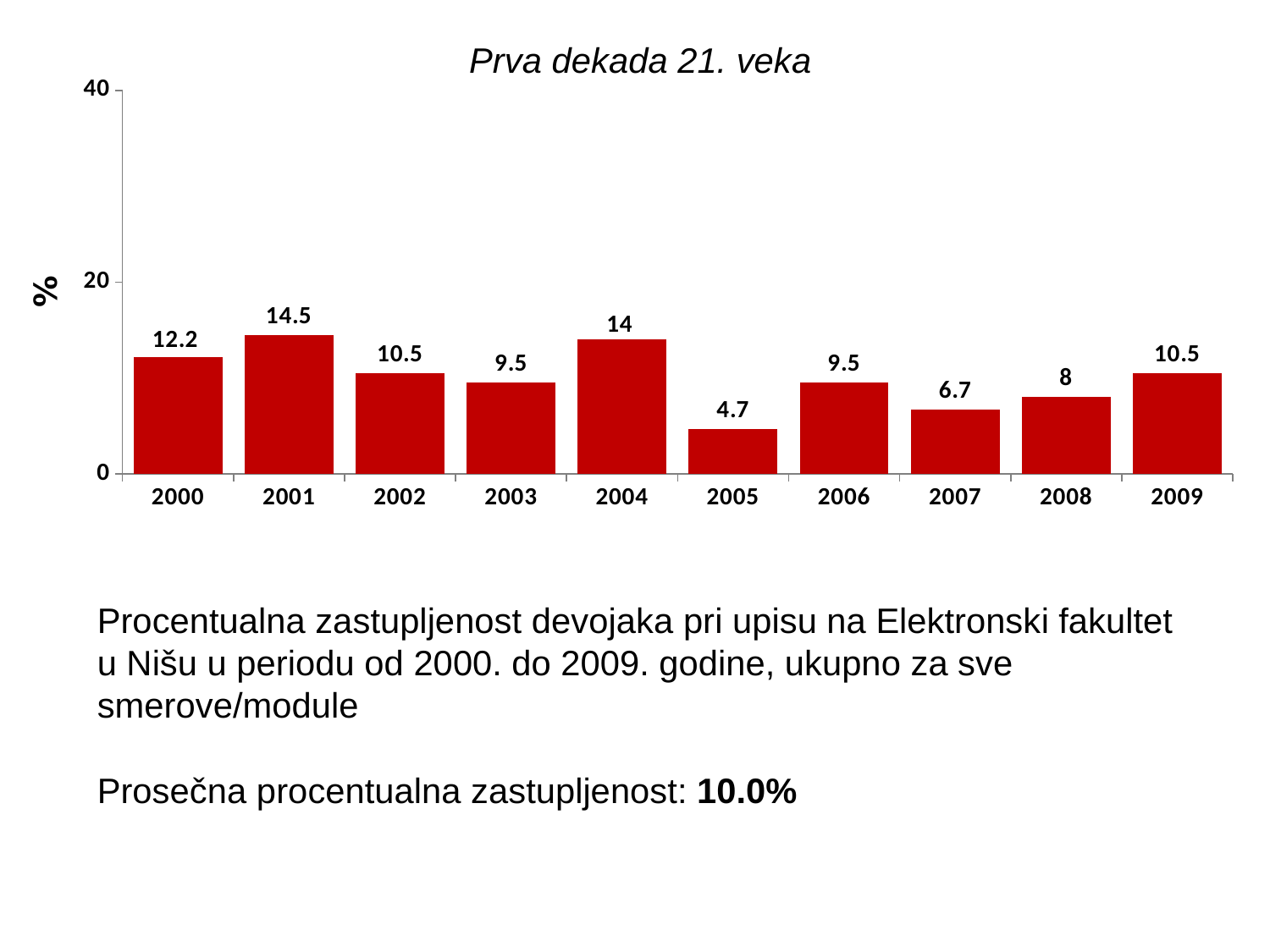

Prva dekada 21. veka

### Chart

| Category | Series 1 |
|---|---|
| 2000 | 12.2 |
| 2001 | 14.5 |
| 2002 | 10.5 |
| 2003 | 9.5 |
| 2004 | 14.0 |
| 2005 | 4.7 |
| 2006 | 9.5 |
| 2007 | 6.7 |
| 2008 | 8.0 |
| 2009 | 10.5 |
 %
Procentualna zastupljenost devojaka pri upisu na Elektronski fakultet u Nišu u periodu od 2000. do 2009. godine, ukupno za sve smerove/module

Prosečna procentualna zastupljenost: 10.0%